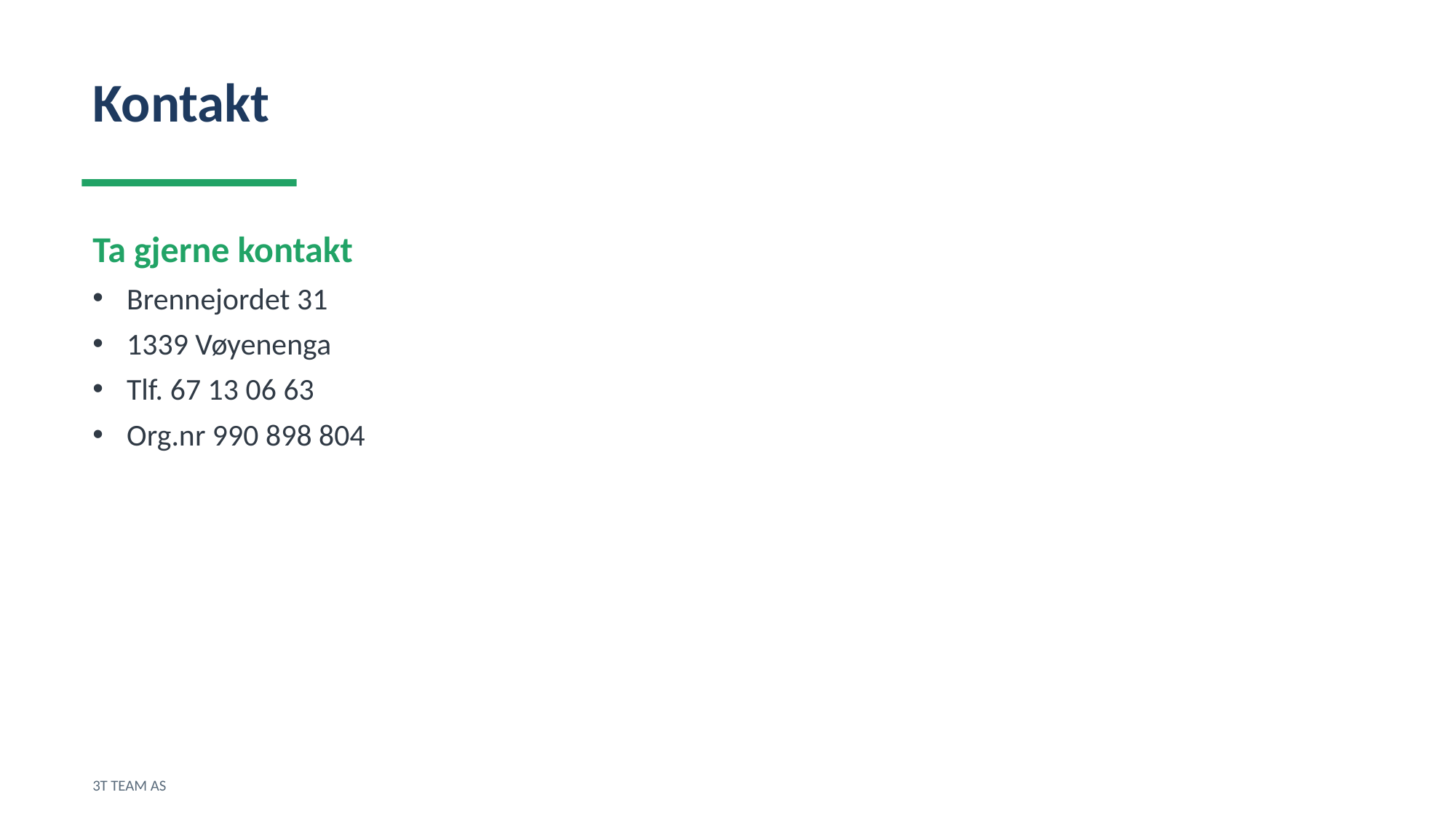

Kontakt

Ta gjerne kontakt
Brennejordet 31
1339 Vøyenenga
Tlf. 67 13 06 63
Org.nr 990 898 804
3T TEAM AS